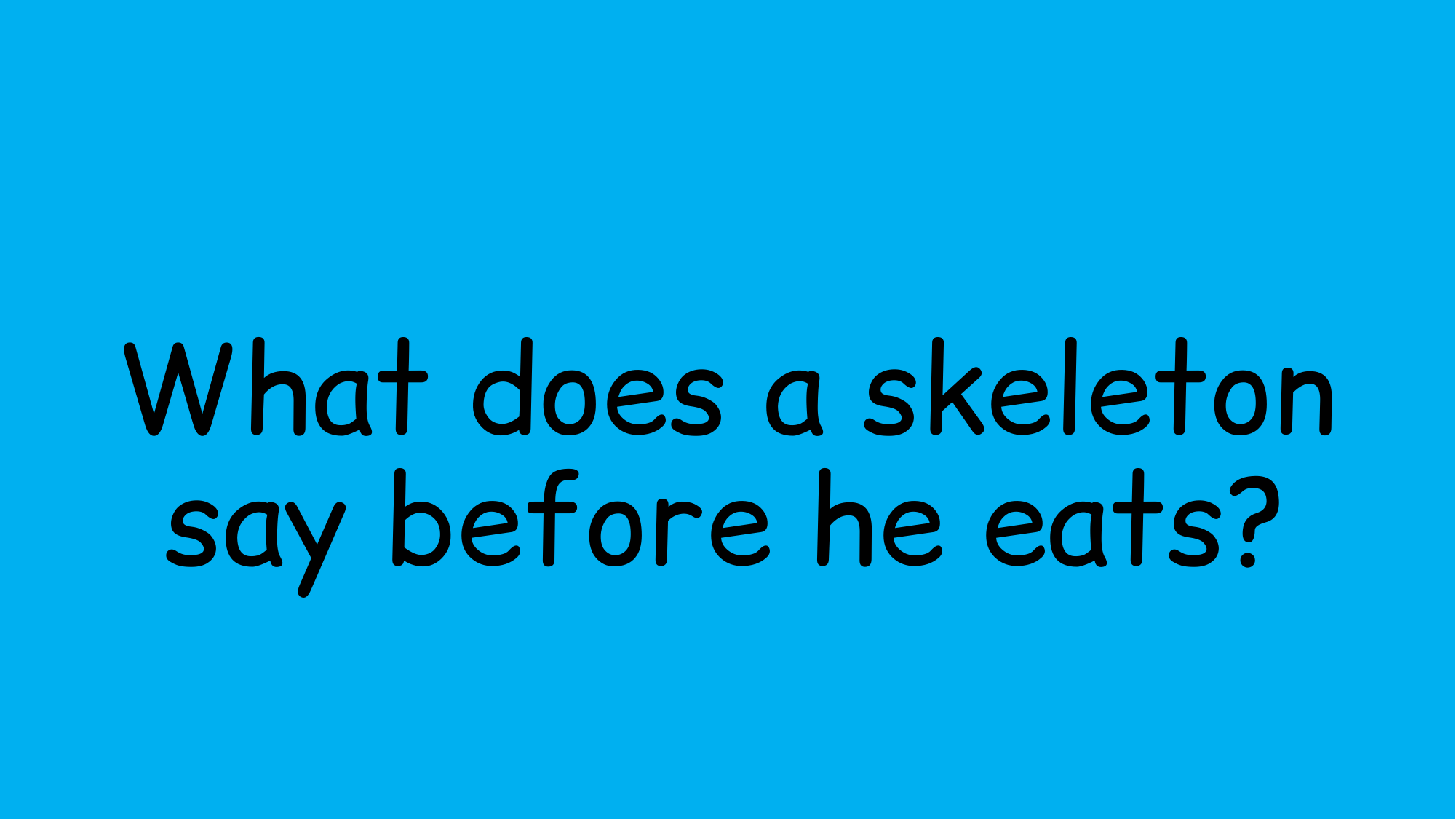

# What does a skeleton say before he eats?